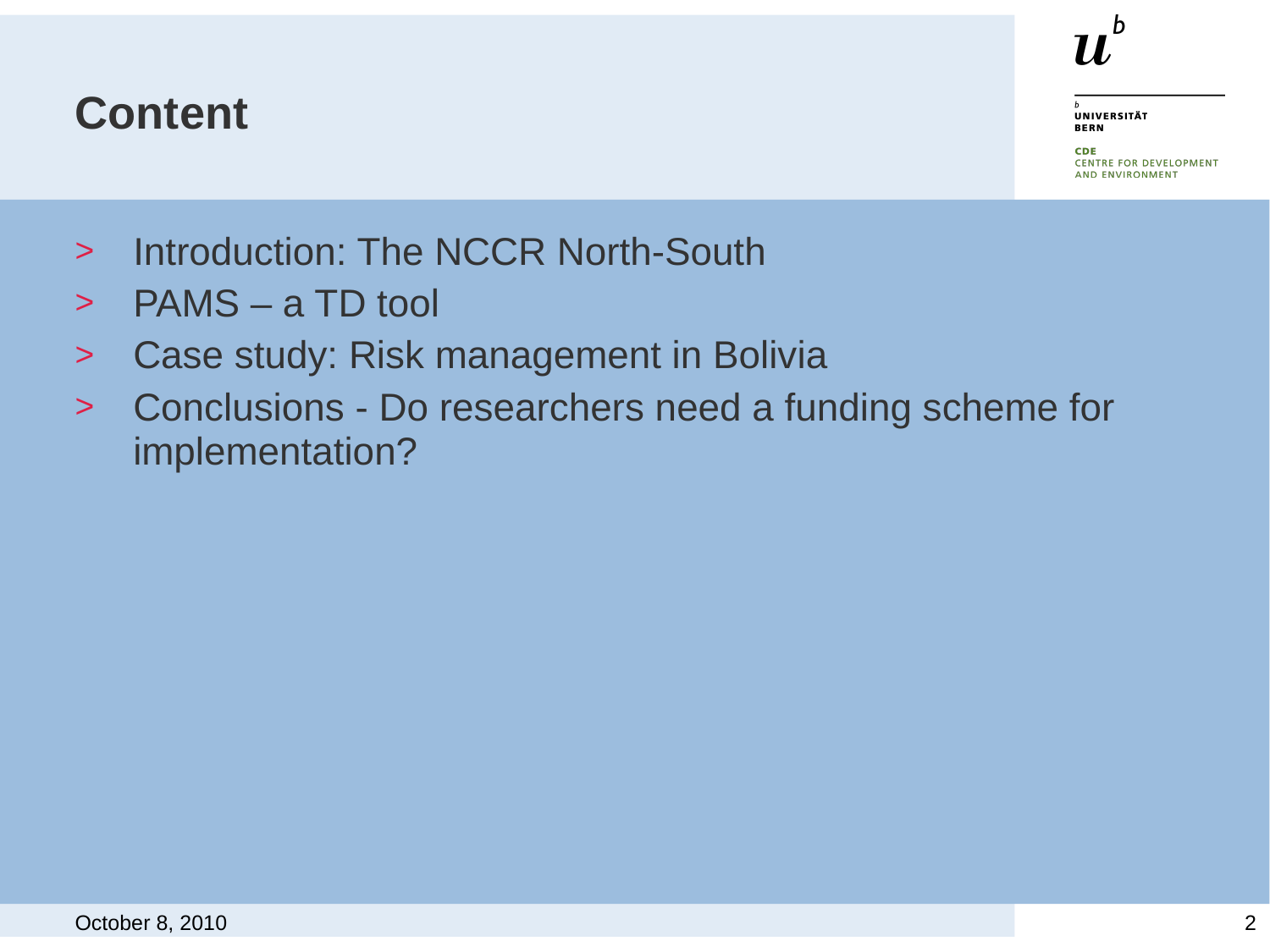

# Content
Introduction: The NCCR North-South
PAMS – a TD tool
Case study: Risk management in Bolivia
Conclusions - Do researchers need a funding scheme for implementation?

October 8, 2010
2